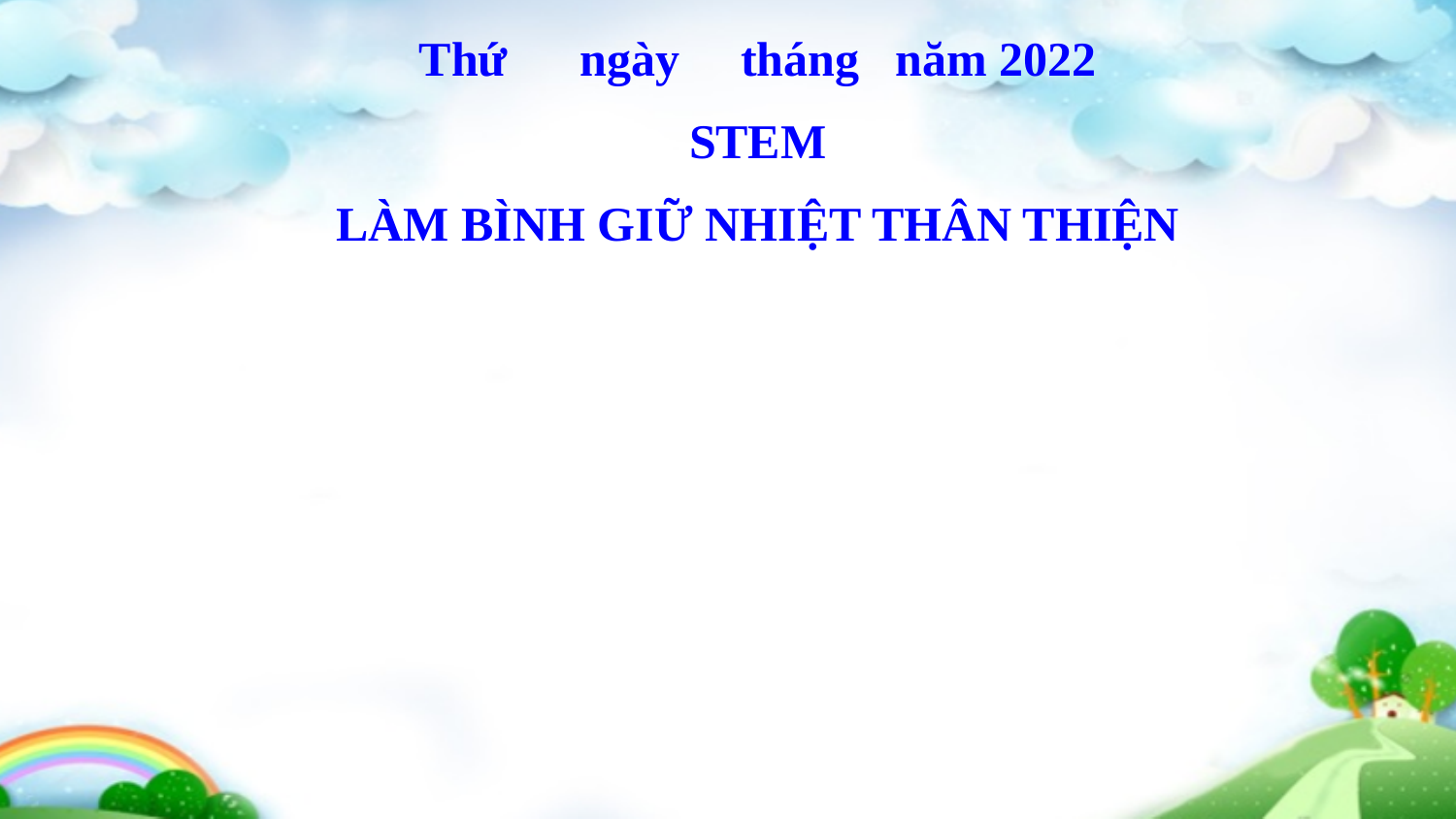

Thứ      ngày     tháng   năm 2022
STEM
LÀM BÌNH GIỮ NHIỆT THÂN THIỆN